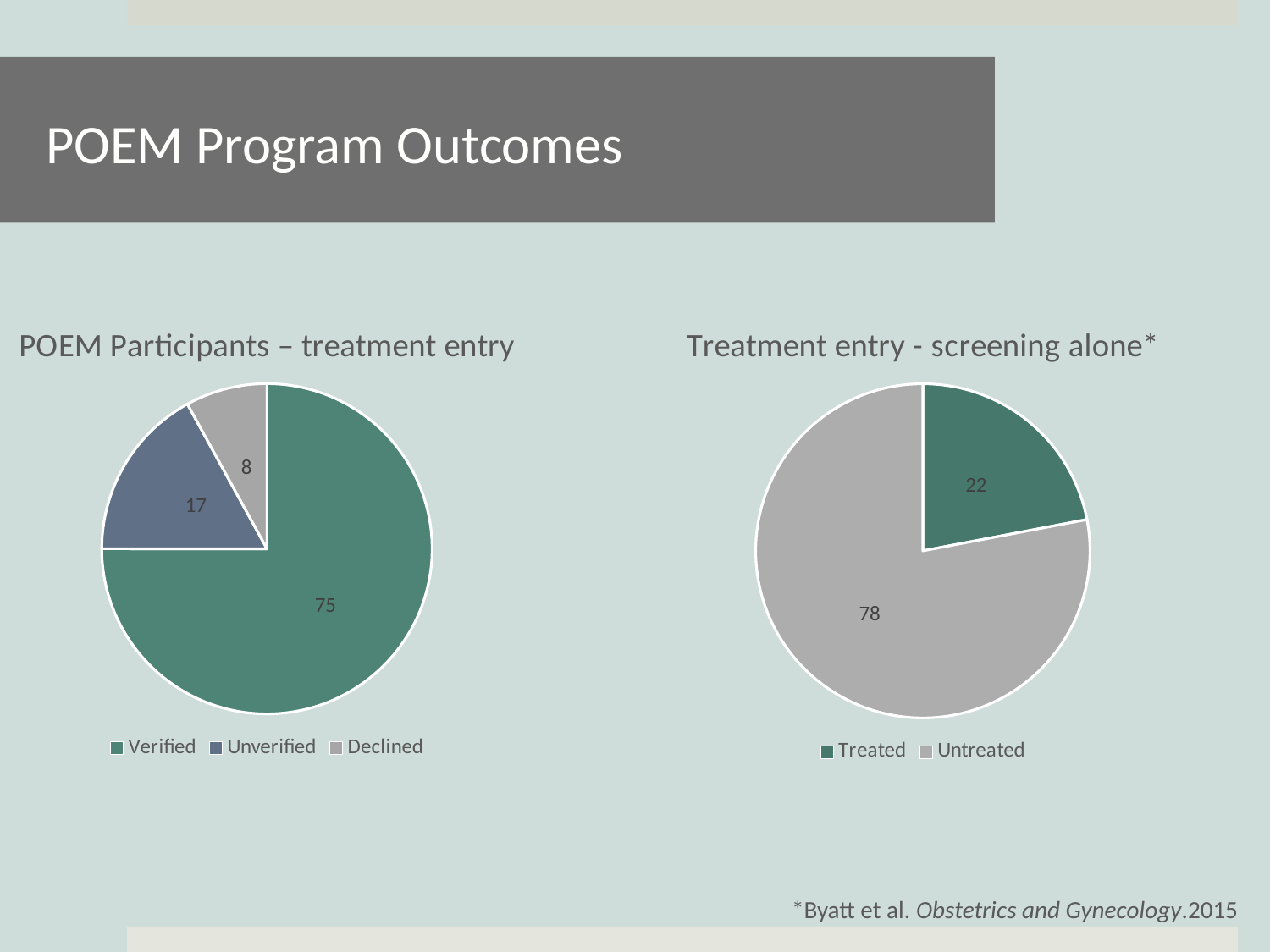

POEM Program Outcomes

### Chart: POEM Participants – treatment entry

| Category | POEM Participants |
|---|---|
| Verified | 75.0 |
| Unverified | 17.0 |
| Declined | 8.0 |

### Chart: Treatment entry - screening alone*

| Category | Treatment Rates - screening alone |
|---|---|
| Treated | 22.0 |
| Untreated | 78.0 |
*Byatt et al. Obstetrics and Gynecology.2015